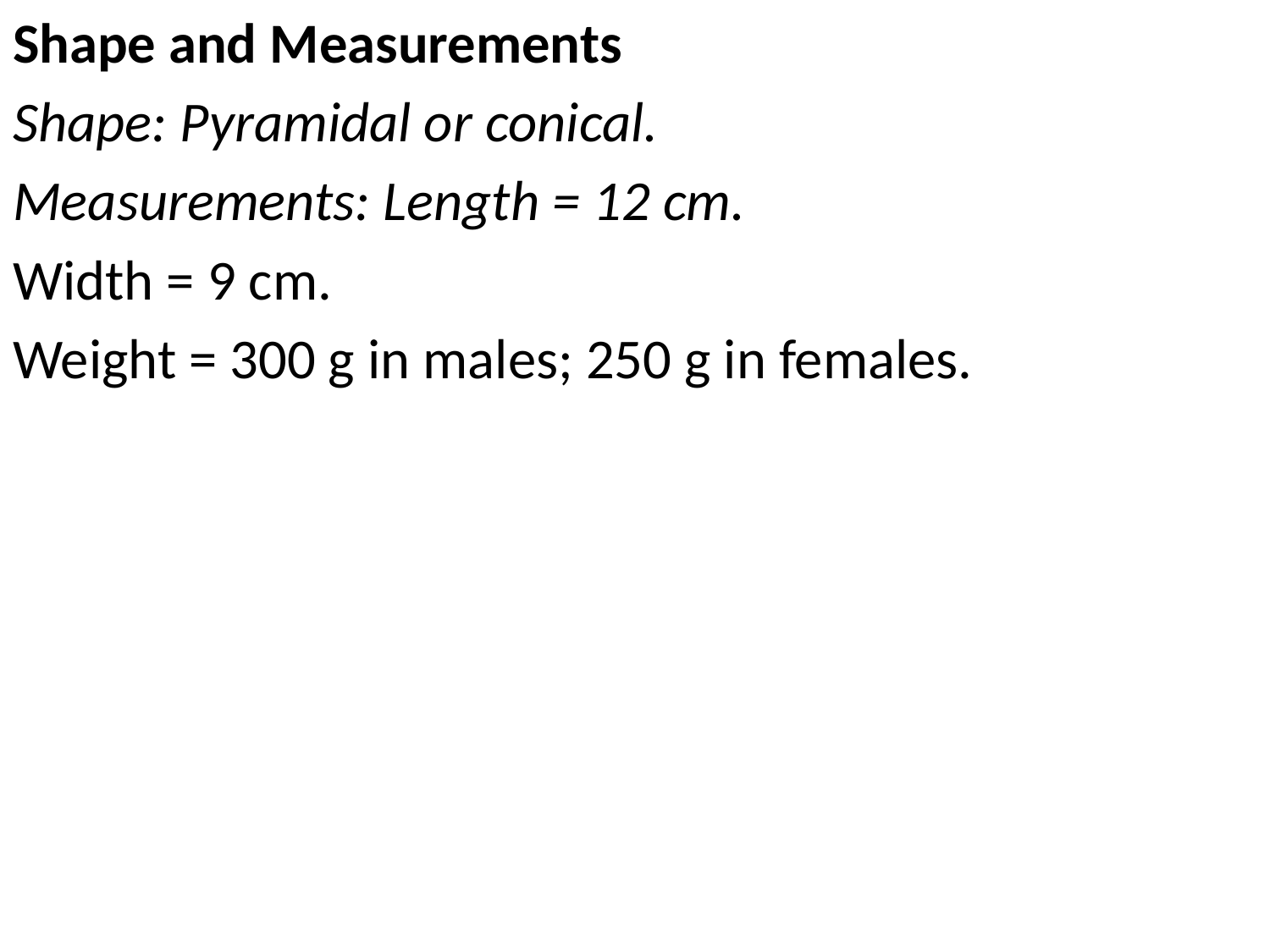

Shape and Measurements
Shape: Pyramidal or conical.
Measurements: Length = 12 cm.
Width = 9 cm.
Weight = 300 g in males; 250 g in females.